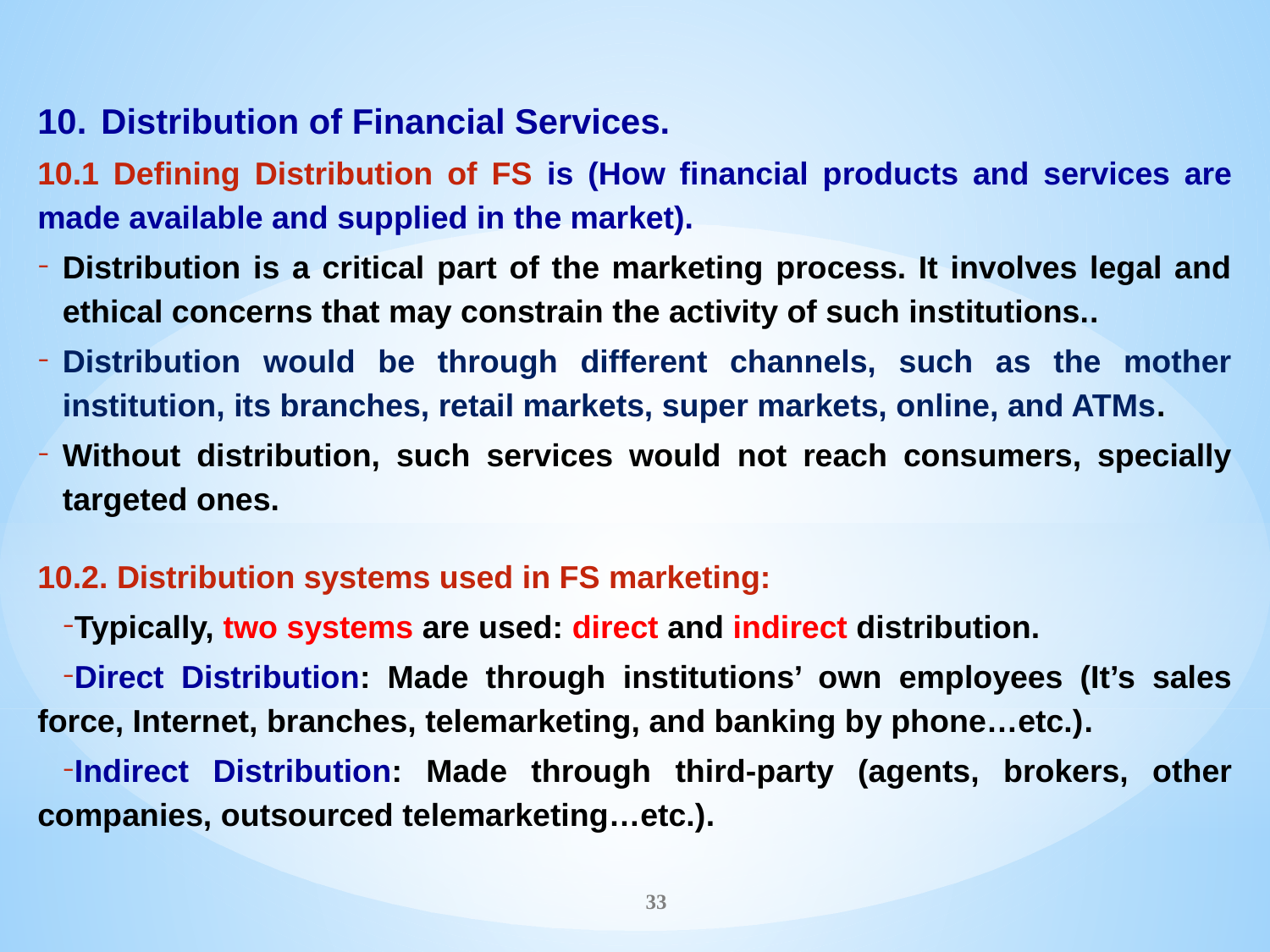

Distribution of Financial Services.
10.1 Defining Distribution of FS is (How financial products and services are made available and supplied in the market).
Distribution is a critical part of the marketing process. It involves legal and ethical concerns that may constrain the activity of such institutions..
Distribution would be through different channels, such as the mother institution, its branches, retail markets, super markets, online, and ATMs.
Without distribution, such services would not reach consumers, specially targeted ones.

10.2. Distribution systems used in FS marketing:
Typically, two systems are used: direct and indirect distribution.
Direct Distribution: Made through institutions’ own employees (It’s sales force, Internet, branches, telemarketing, and banking by phone…etc.).
Indirect Distribution: Made through third-party (agents, brokers, other companies, outsourced telemarketing…etc.).
33